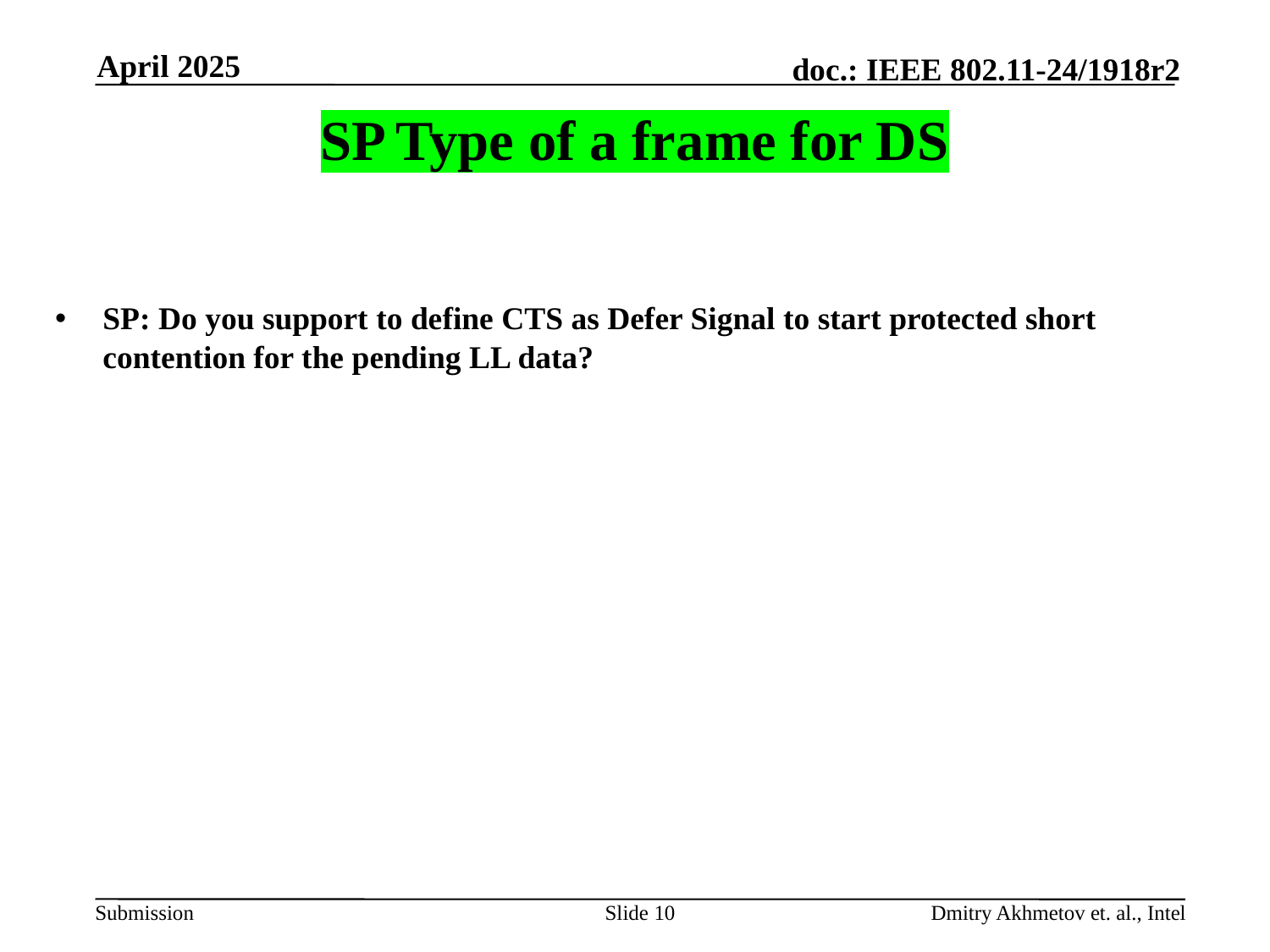

April 2025
# SP Type of a frame for DS

SP: Do you support to define CTS as Defer Signal to start protected short contention for the pending LL data?

Slide 10
Dmitry Akhmetov et. al., Intel